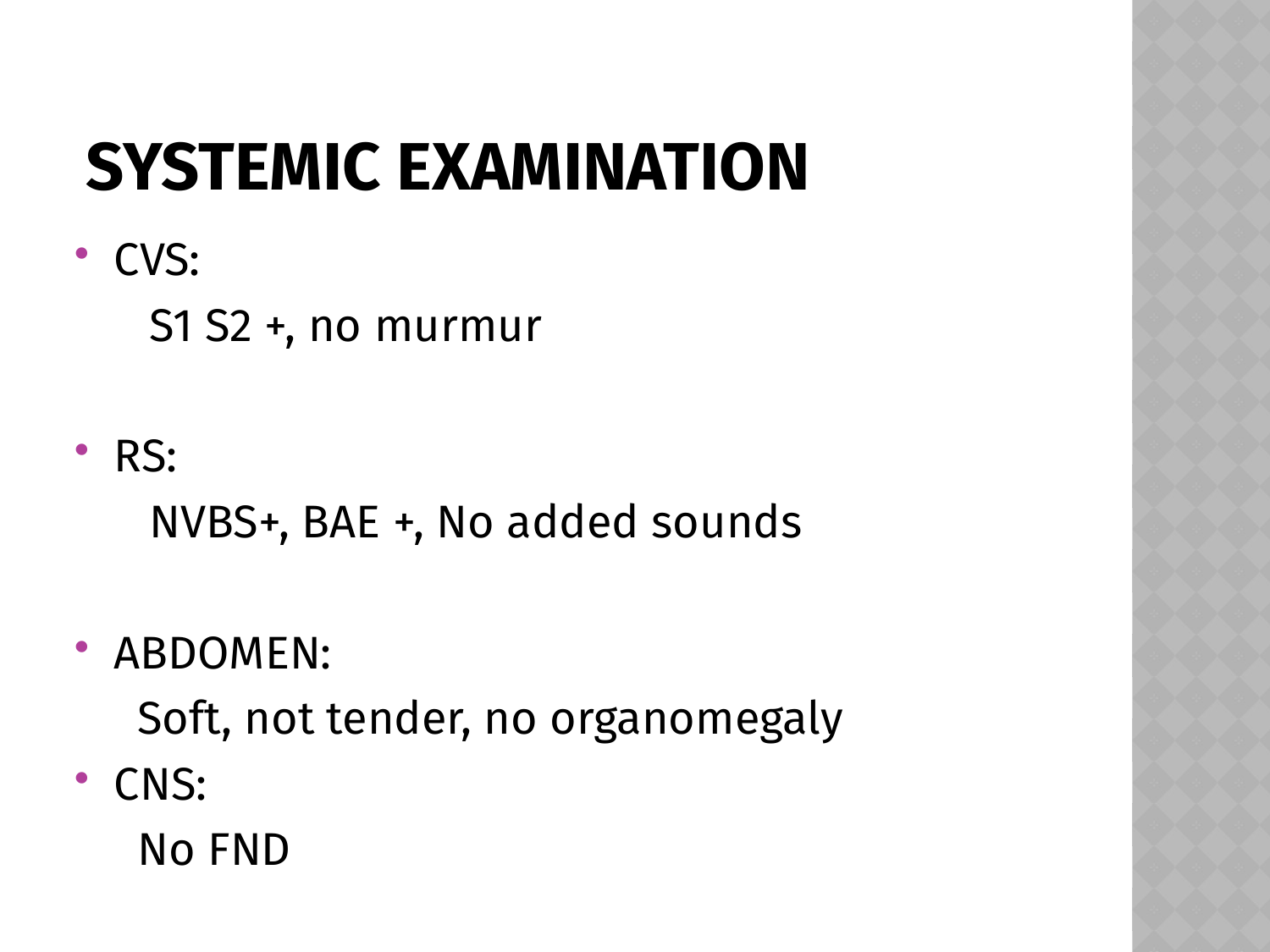

# systemic examination
CVS:
      S1 S2 +, no murmur

RS:
      NVBS+, BAE +, No added sounds

ABDOMEN:
     Soft, not tender, no organomegaly
CNS:
     No FND